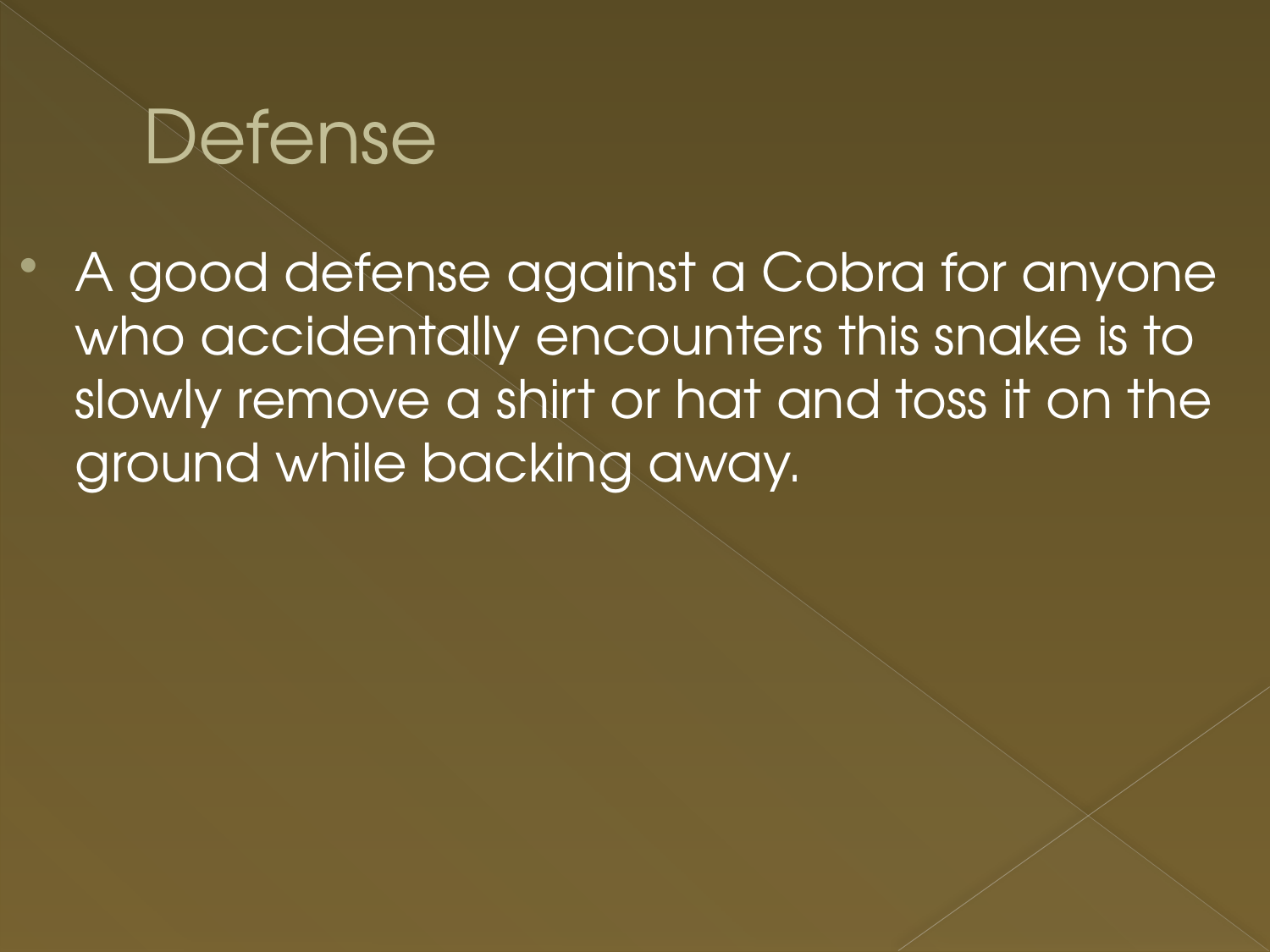

# Defense
A good defense against a Cobra for anyone who accidentally encounters this snake is to slowly remove a shirt or hat and toss it on the ground while backing away.